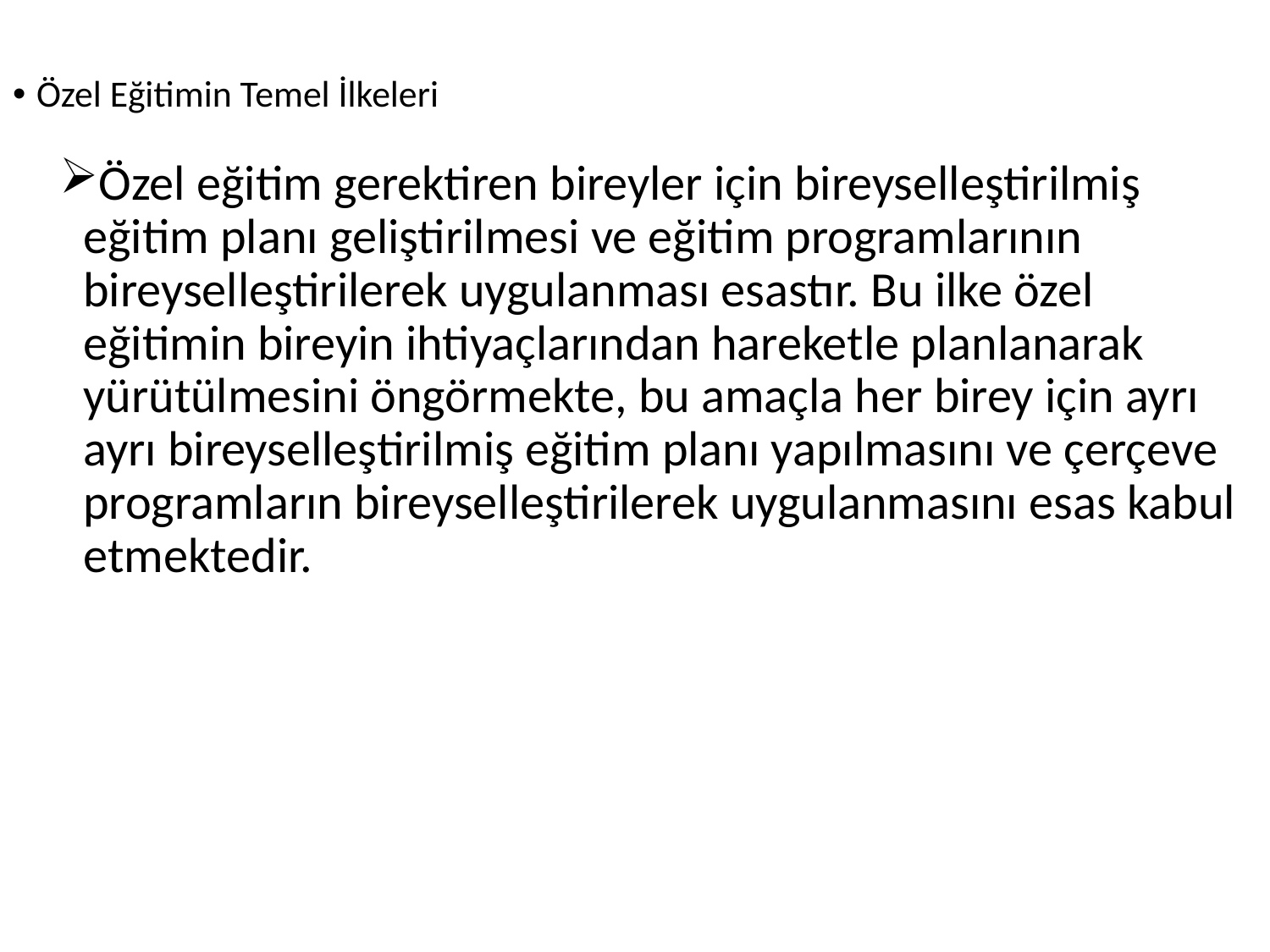

Özel Eğitimin Temel İlkeleri

Özel eğitim gerektiren bireyler için bireyselleştirilmiş eğitim planı geliştirilmesi ve eğitim programlarının bireyselleştirilerek uygulanması esastır. Bu ilke özel eğitimin bireyin ihtiyaçlarından hareketle planlanarak yürütülmesini öngörmekte, bu amaçla her birey için ayrı ayrı bireyselleştirilmiş eğitim planı yapılmasını ve çerçeve programların bireyselleştirilerek uygulanmasını esas kabul etmektedir.